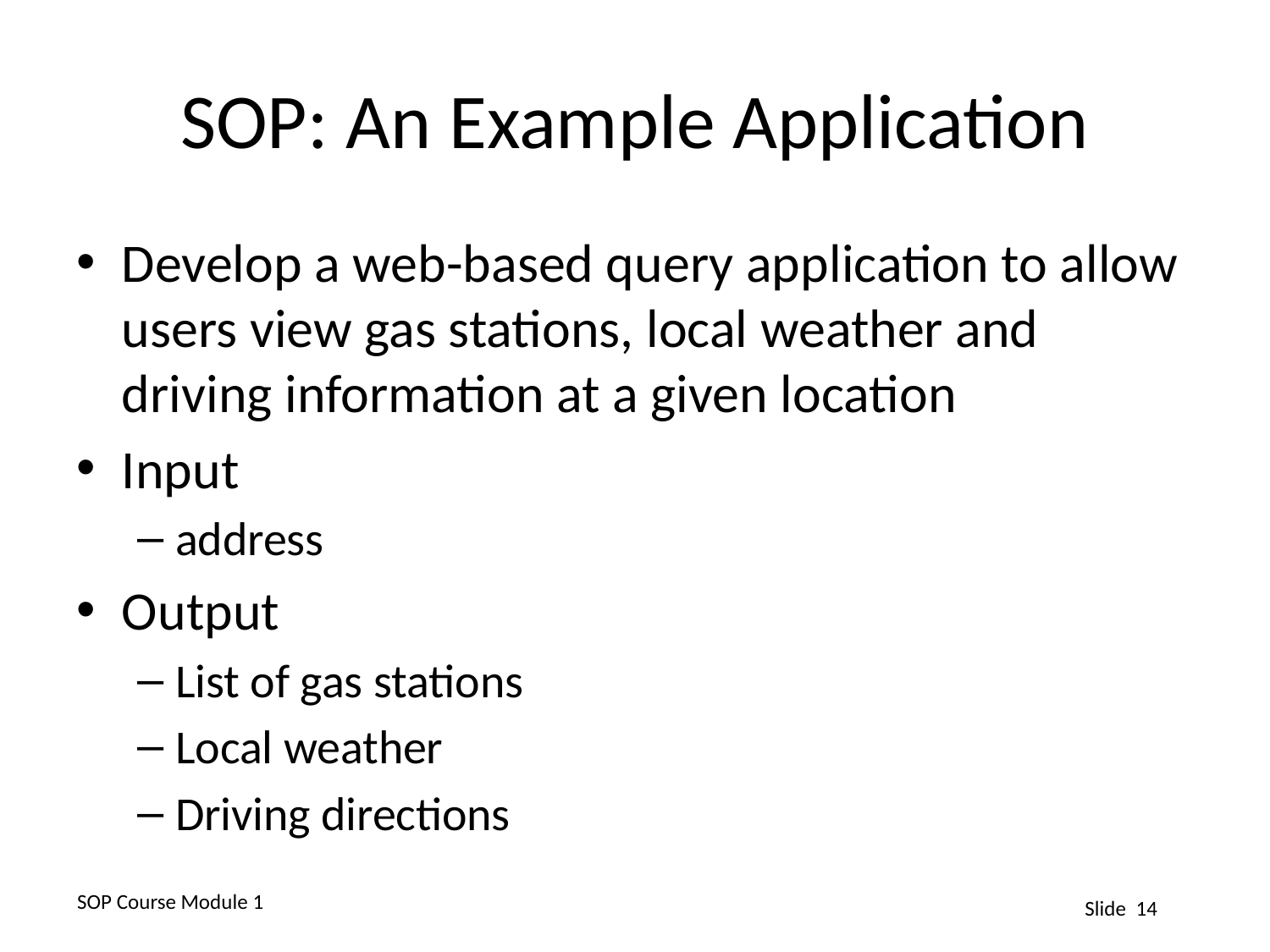

# SOP: An Example Application
Develop a web-based query application to allow users view gas stations, local weather and driving information at a given location
Input
address
Output
List of gas stations
Local weather
Driving directions